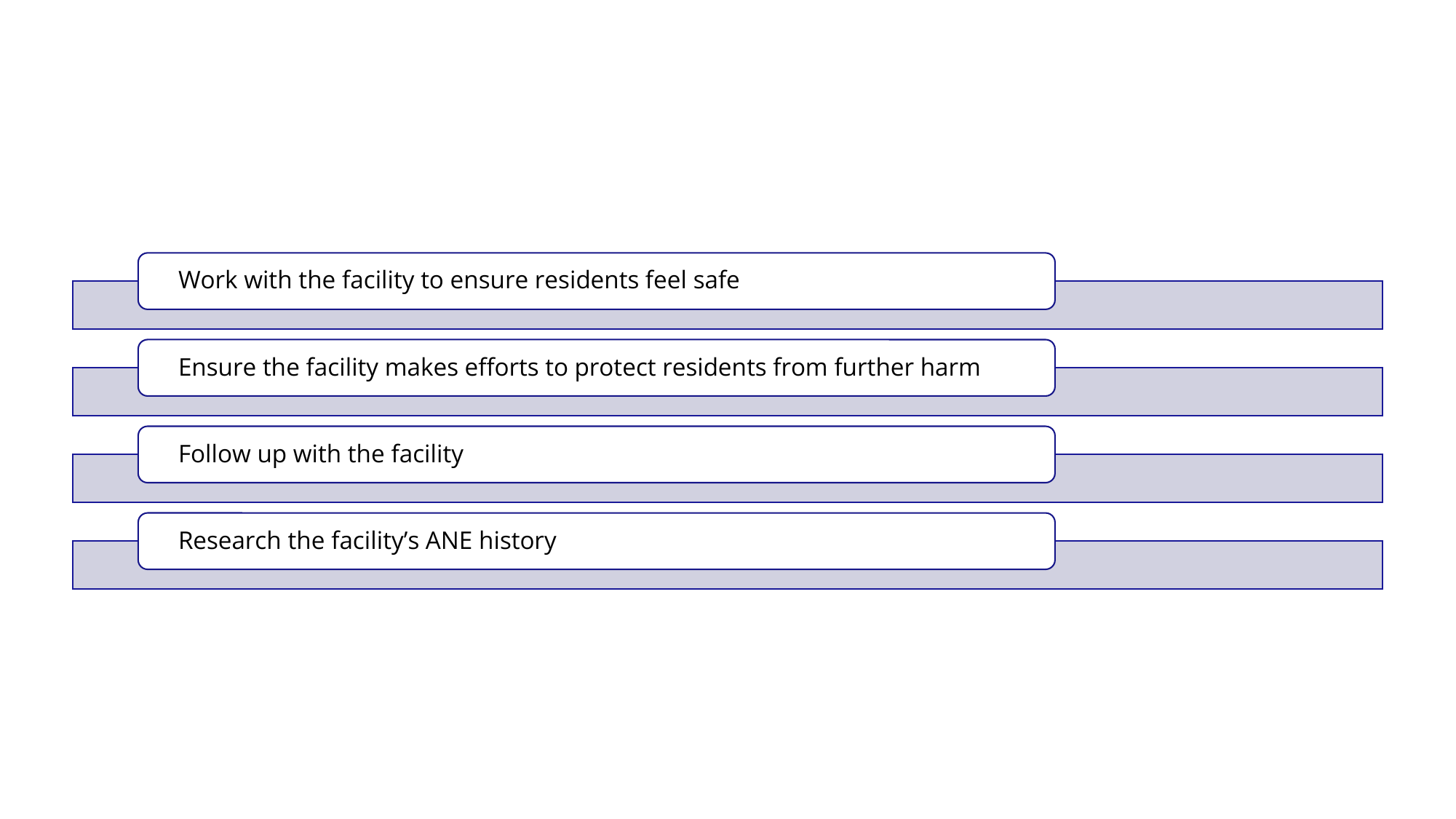

Work with the facility to ensure residents feel safe
Ensure the facility makes efforts to protect residents from further harm
Follow up with the facility
Research the facility’s ANE history